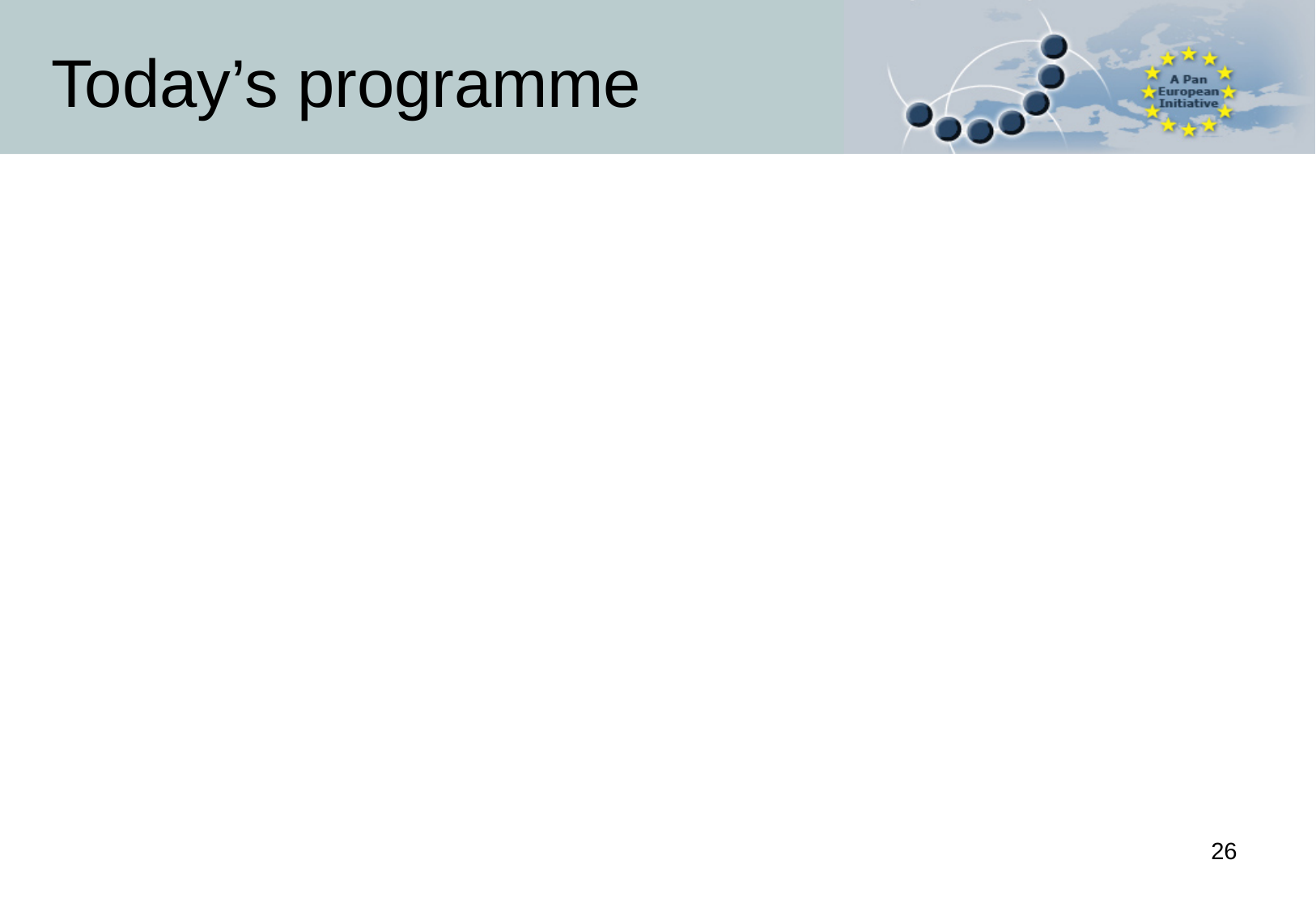

# Today’s programme
Presentations by
Today’s host and new CLARIN Data Provider IBG
13 Call 3 projects
ISOCAT Coordinator Ineke Schuurman
Call 2 project WIP
Drinks!

26